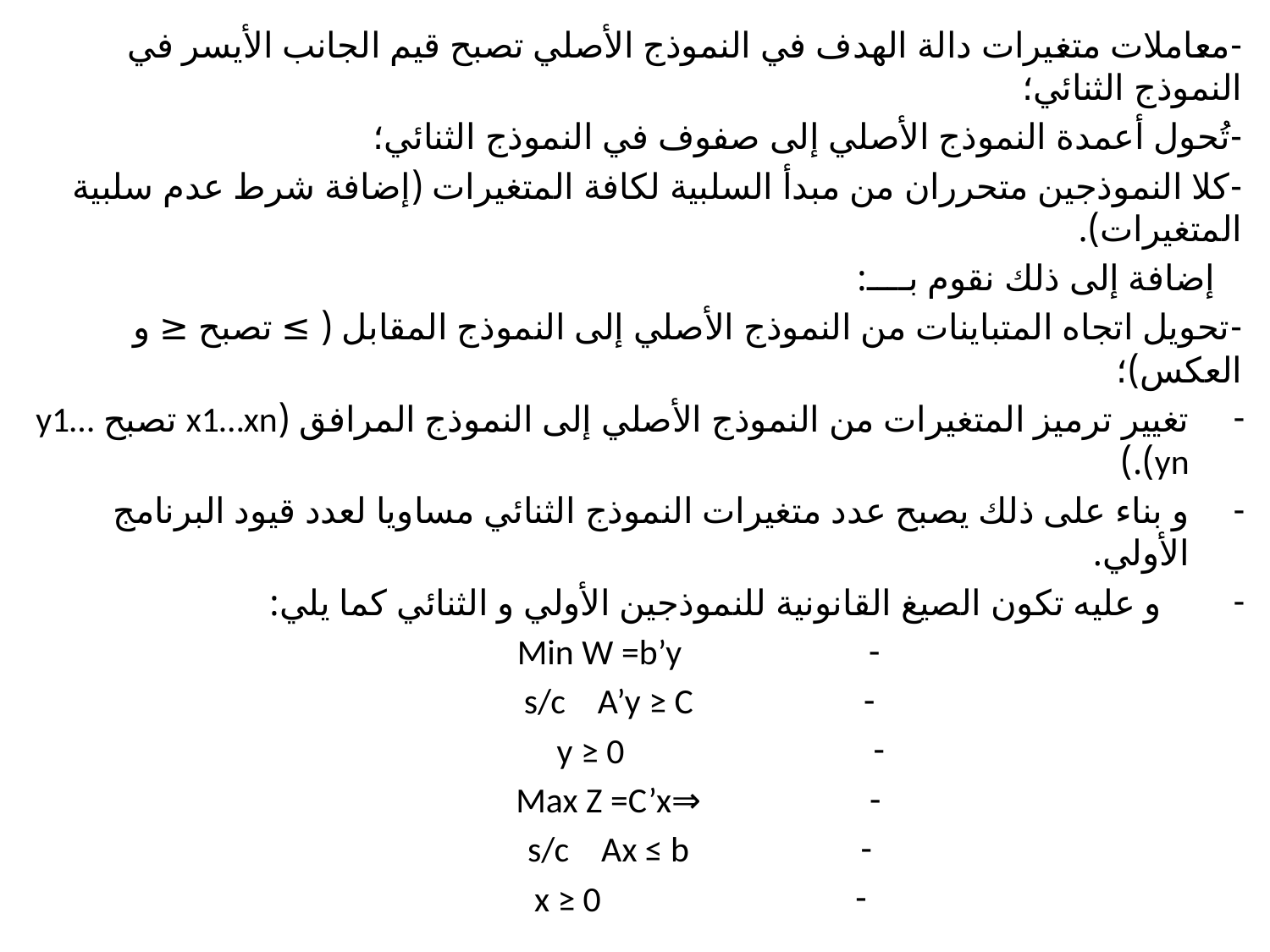

-	معاملات متغيرات دالة الهدف في النموذج الأصلي تصبح قيم الجانب الأيسر في النموذج الثنائي؛
-	تُحول أعمدة النموذج الأصلي إلى صفوف في النموذج الثنائي؛
-	كلا النموذجين متحرران من مبدأ السلبية لكافة المتغيرات (إضافة شرط عدم سلبية المتغيرات).
   إضافة إلى ذلك نقوم بــــ:
-	تحويل اتجاه المتباينات من النموذج الأصلي إلى النموذج المقابل ( ≥ تصبح ≤ و العكس)؛
تغيير ترميز المتغيرات من النموذج الأصلي إلى النموذج المرافق (x1…xn تصبح y1…yn).)
و بناء على ذلك يصبح عدد متغيرات النموذج الثنائي مساويا لعدد قيود البرنامج الأولي.
   و عليه تكون الصيغ القانونية للنموذجين الأولي و الثنائي كما يلي:
  Min W =b’y
s/c    A’y ≥ C
         y ≥ 0
⇒	Max Z =C’x
s/c    Ax ≤ b
         x ≥ 0